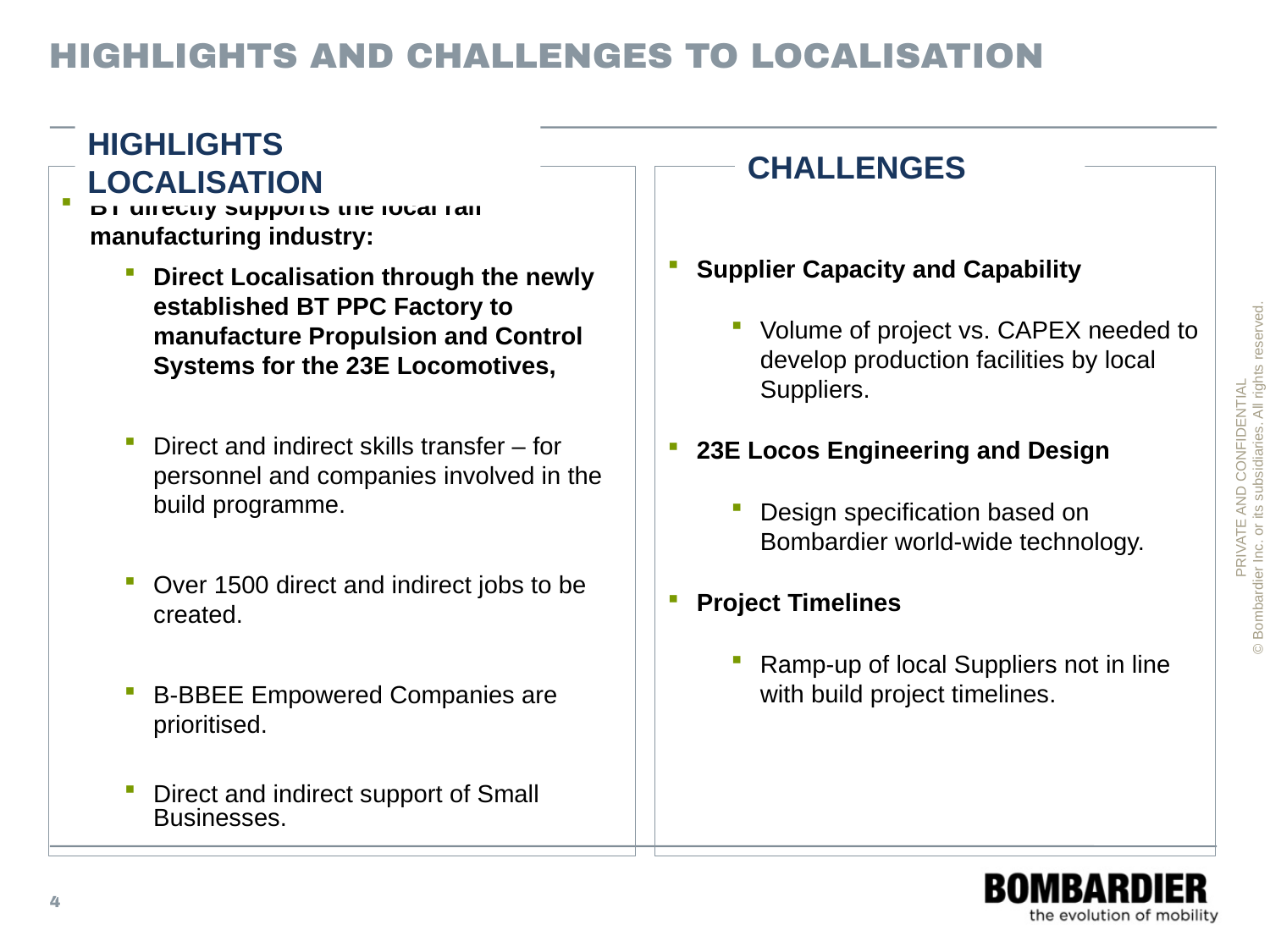

# HIGHLIGHTS AND CHALLENGES TO LOCALISATION
Highlights Localisation
Challenges
BT directly supports the local rail manufacturing industry:
Direct Localisation through the newly established BT PPC Factory to manufacture Propulsion and Control Systems for the 23E Locomotives,

Direct and indirect skills transfer – for personnel and companies involved in the build programme.

Over 1500 direct and indirect jobs to be created.

B-BBEE Empowered Companies are prioritised.

Direct and indirect support of Small Businesses.
Supplier Capacity and Capability
Volume of project vs. CAPEX needed to develop production facilities by local Suppliers.
23E Locos Engineering and Design
Design specification based on Bombardier world-wide technology.
Project Timelines
Ramp-up of local Suppliers not in line with build project timelines.

4